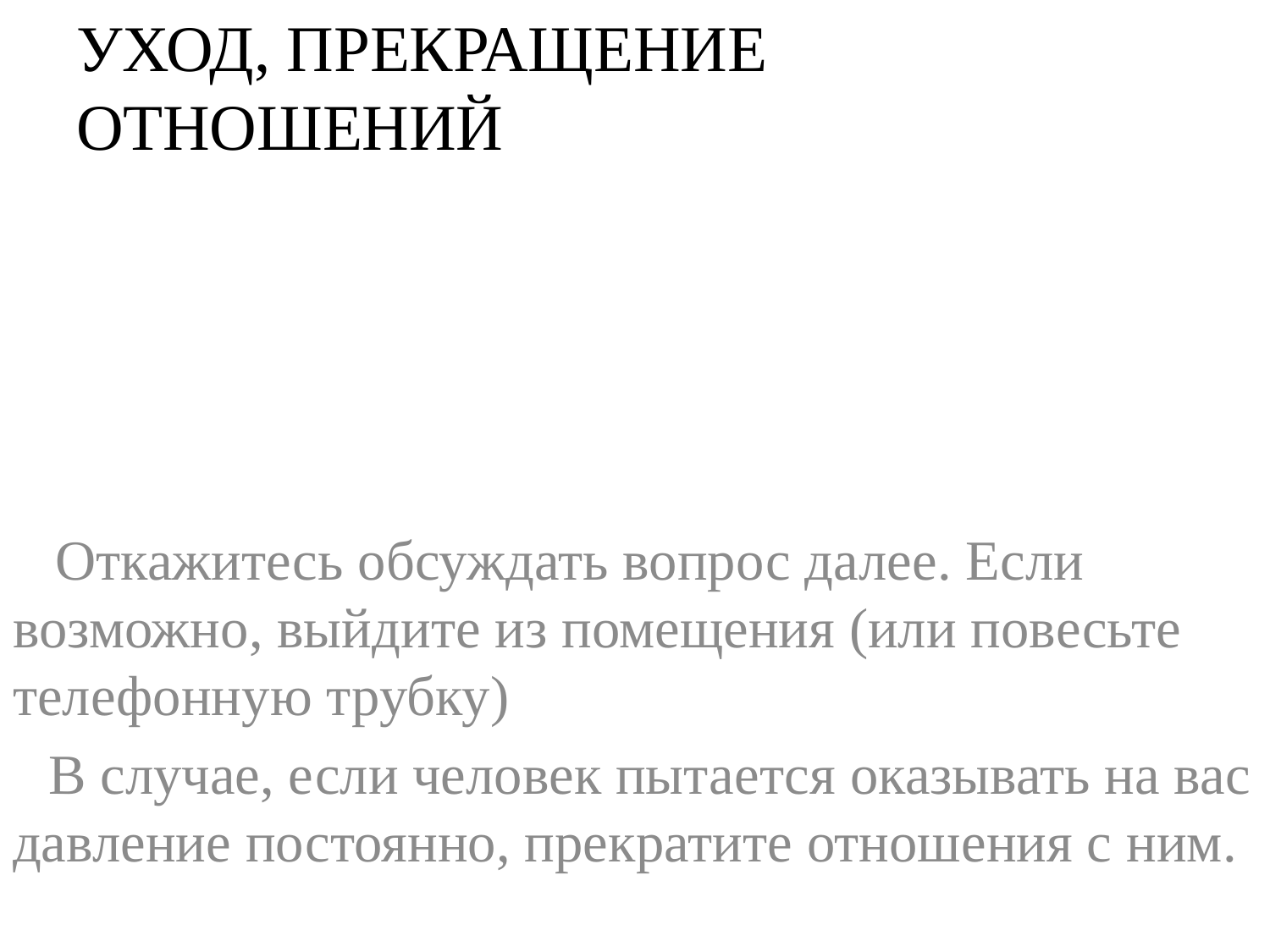

Уход, прекращение отношений
   Откажитесь обсуждать вопрос далее. Если возможно, выйдите из помещения (или повесьте телефонную трубку)
    В случае, если человек пытается оказывать на вас давление постоянно, прекратите отношения с ним.